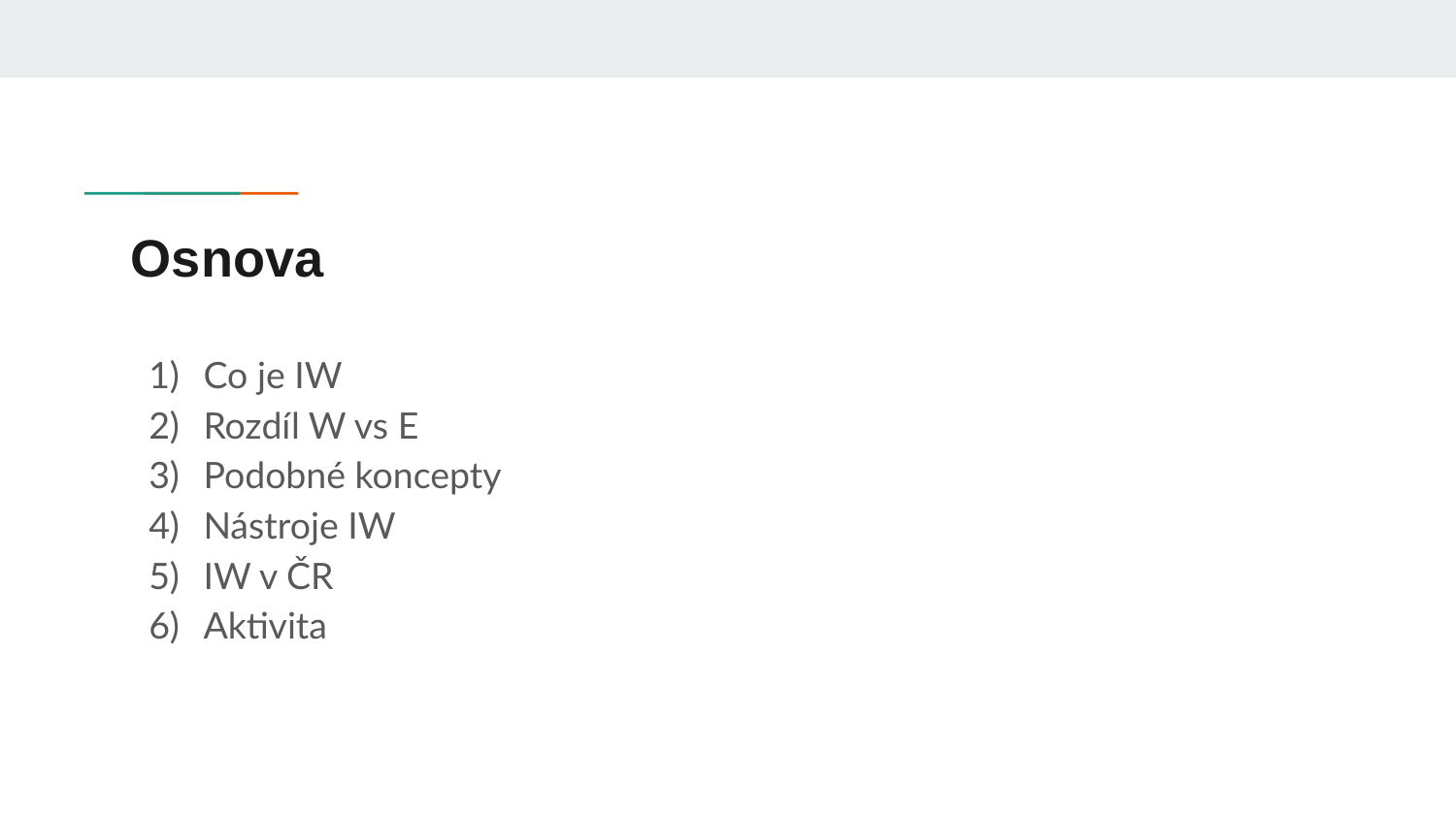

# Osnova
Co je IW
Rozdíl W vs E
Podobné koncepty
Nástroje IW
IW v ČR
Aktivita